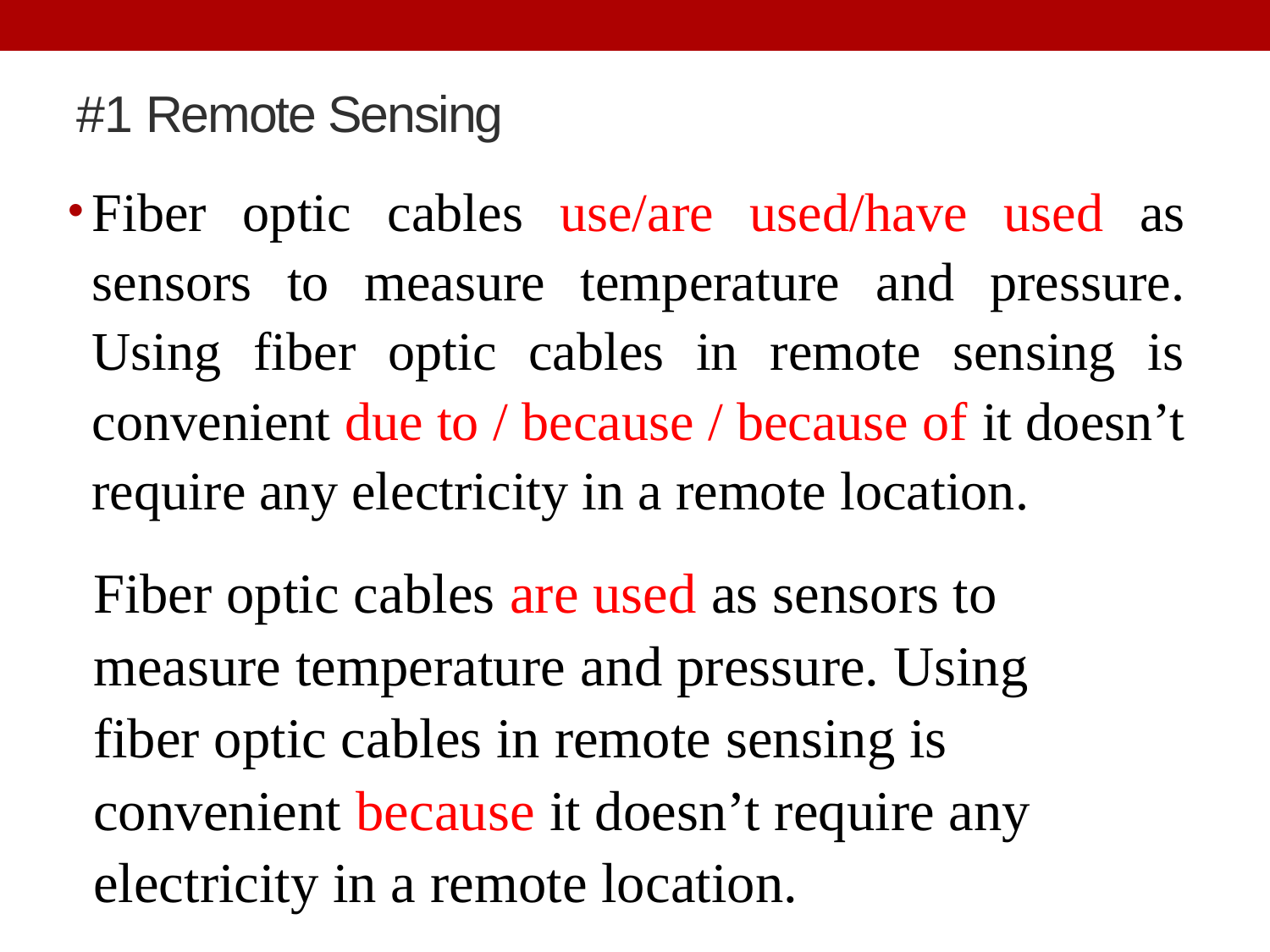

# #1 Remote Sensing
Fiber optic cables use/are used/have used as sensors to measure temperature and pressure. Using fiber optic cables in remote sensing is convenient due to / because / because of it doesn’t require any electricity in a remote location.

Fiber optic cables are used as sensors to measure temperature and pressure. Using fiber optic cables in remote sensing is convenient because it doesn’t require any electricity in a remote location.